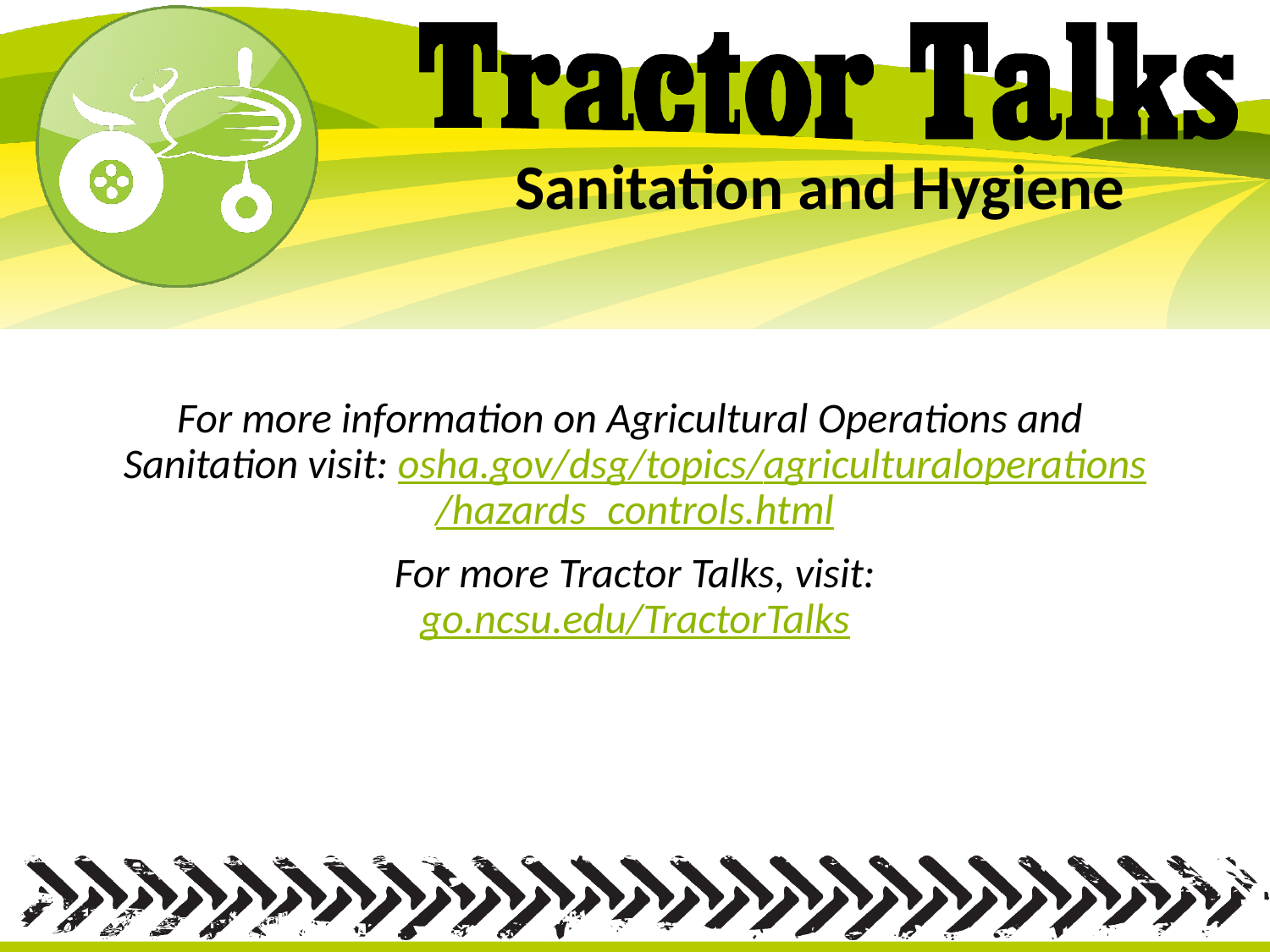

# Sanitation and Hygiene
For more information on Agricultural Operations and
Sanitation visit: osha.gov/dsg/topics/agriculturaloperations/hazards_controls.html
For more Tractor Talks, visit:
go.ncsu.edu/TractorTalks